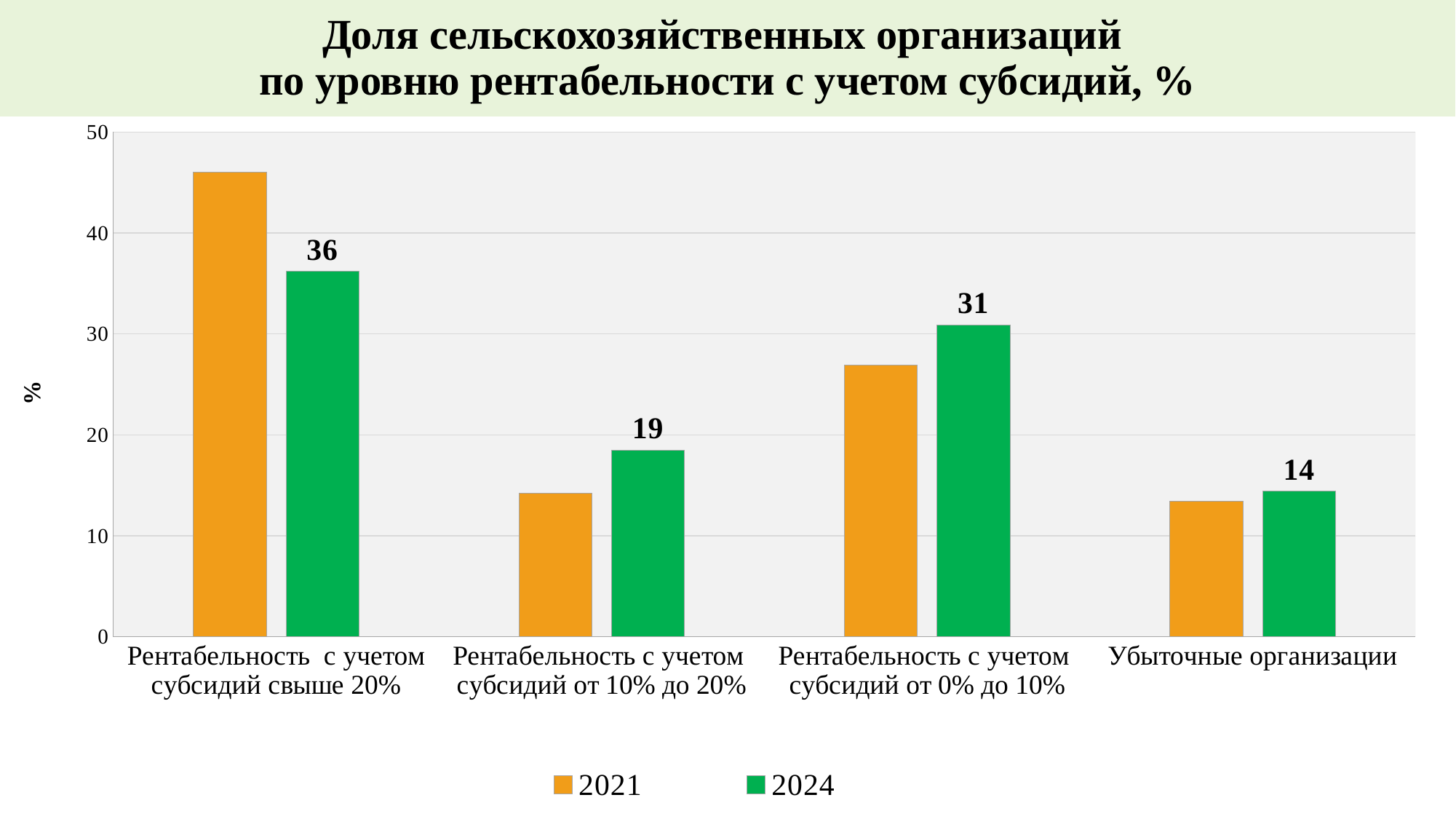

# Доля сельскохозяйственных организаций по уровню рентабельности с учетом субсидий, %

### Chart

| Category | 2021 | 2024 |
|---|---|---|
| Рентабельность  с учетом субсидий свыше 20% | 46.0 | 36.2 |
| Рентабельность с учетом  субсидий от 10% до 20% | 14.210427253905515 | 18.5 |
| Рентабельность с учетом  субсидий от 0% до 10% | 26.89629211368342 | 30.9 |
| Убыточные организации | 13.4 | 14.4 |